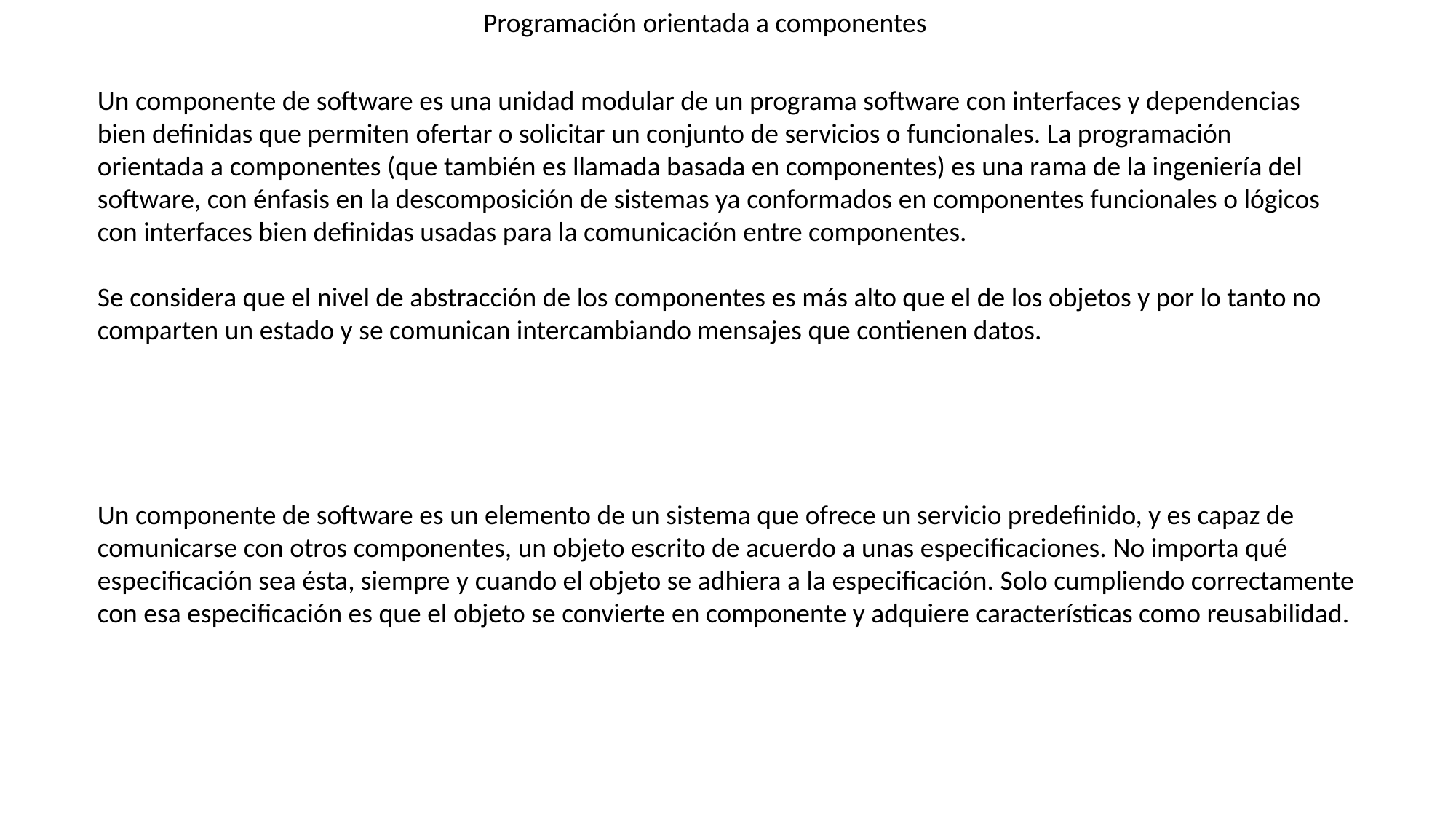

Programación orientada a componentes
Un componente de software es una unidad modular de un programa software con interfaces y dependencias bien definidas que permiten ofertar o solicitar un conjunto de servicios o funcionales. La programación orientada a componentes (que también es llamada basada en componentes) es una rama de la ingeniería del software, con énfasis en la descomposición de sistemas ya conformados en componentes funcionales o lógicos con interfaces bien definidas usadas para la comunicación entre componentes.

Se considera que el nivel de abstracción de los componentes es más alto que el de los objetos y por lo tanto no comparten un estado y se comunican intercambiando mensajes que contienen datos.
Un componente de software es un elemento de un sistema que ofrece un servicio predefinido, y es capaz de comunicarse con otros componentes, un objeto escrito de acuerdo a unas especificaciones. No importa qué especificación sea ésta, siempre y cuando el objeto se adhiera a la especificación. Solo cumpliendo correctamente con esa especificación es que el objeto se convierte en componente y adquiere características como reusabilidad.